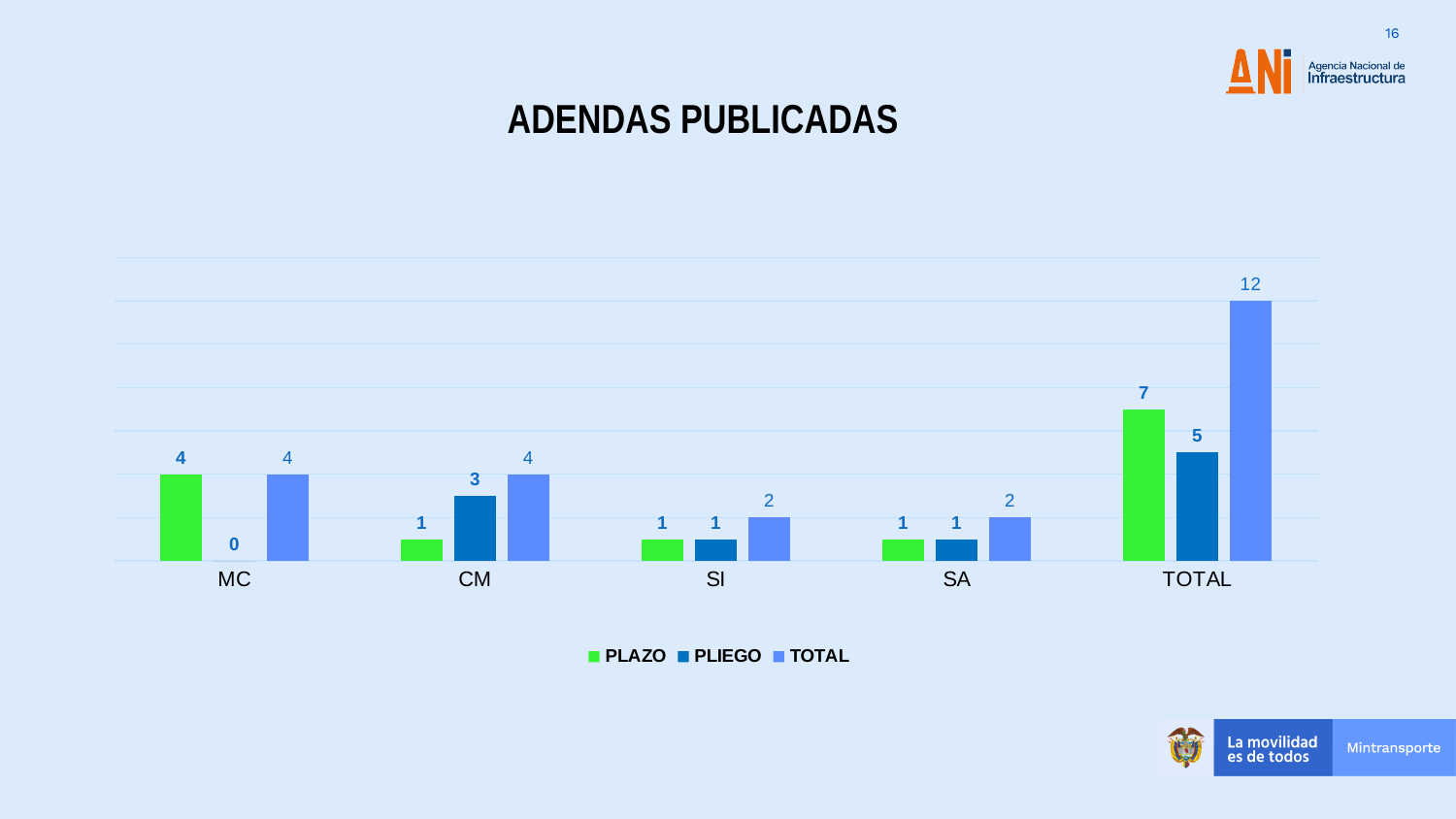

ADENDAS PUBLICADAS

### Chart

| Category | PLAZO | PLIEGO | TOTAL |
|---|---|---|---|
| MC | 4.0 | 0.0 | 4.0 |
| CM | 1.0 | 3.0 | 4.0 |
| SI | 1.0 | 1.0 | 2.0 |
| SA | 1.0 | 1.0 | 2.0 |
| TOTAL | 7.0 | 5.0 | 12.0 |